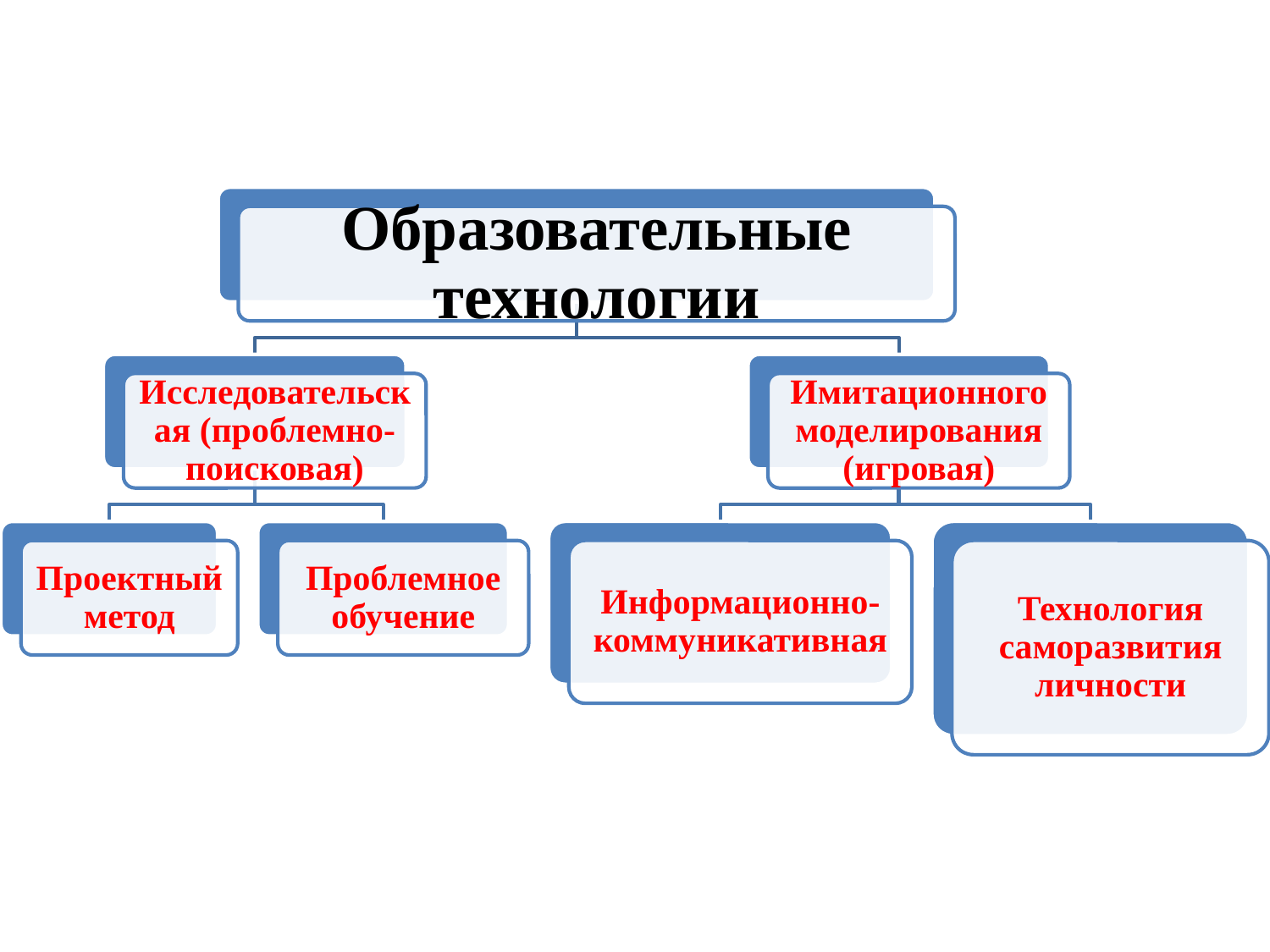

Образовательные технологии
Исследовательская (проблемно-поисковая)
Проектный метод
Проблемное обучение
Имитационного моделирования (игровая)
Информационно-коммуникативная
Технология саморазвития личности